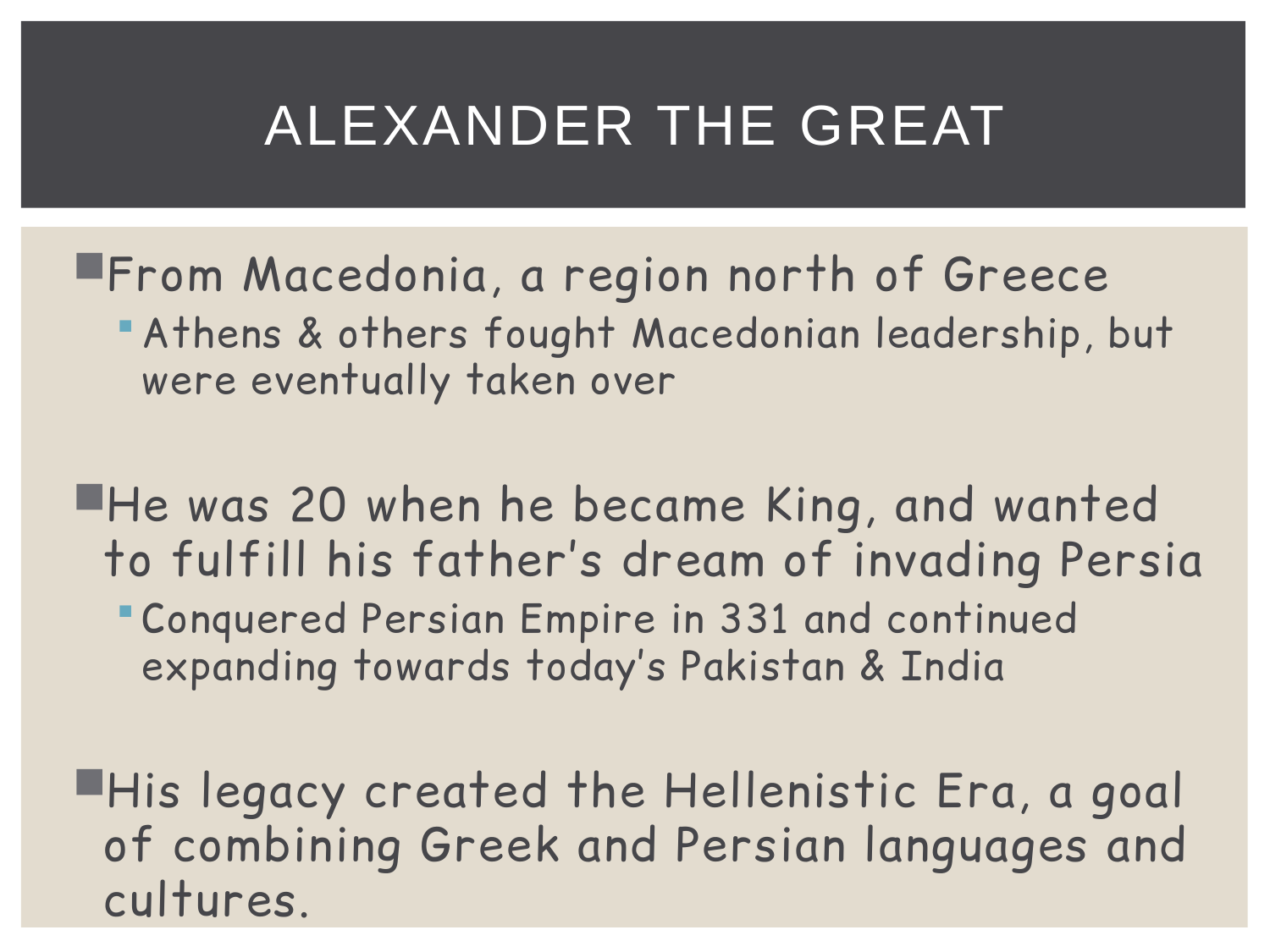

# Alexander the Great
From Macedonia, a region north of Greece
Athens & others fought Macedonian leadership, but were eventually taken over

He was 20 when he became King, and wanted to fulfill his father’s dream of invading Persia
Conquered Persian Empire in 331 and continued expanding towards today’s Pakistan & India

His legacy created the Hellenistic Era, a goal of combining Greek and Persian languages and cultures.